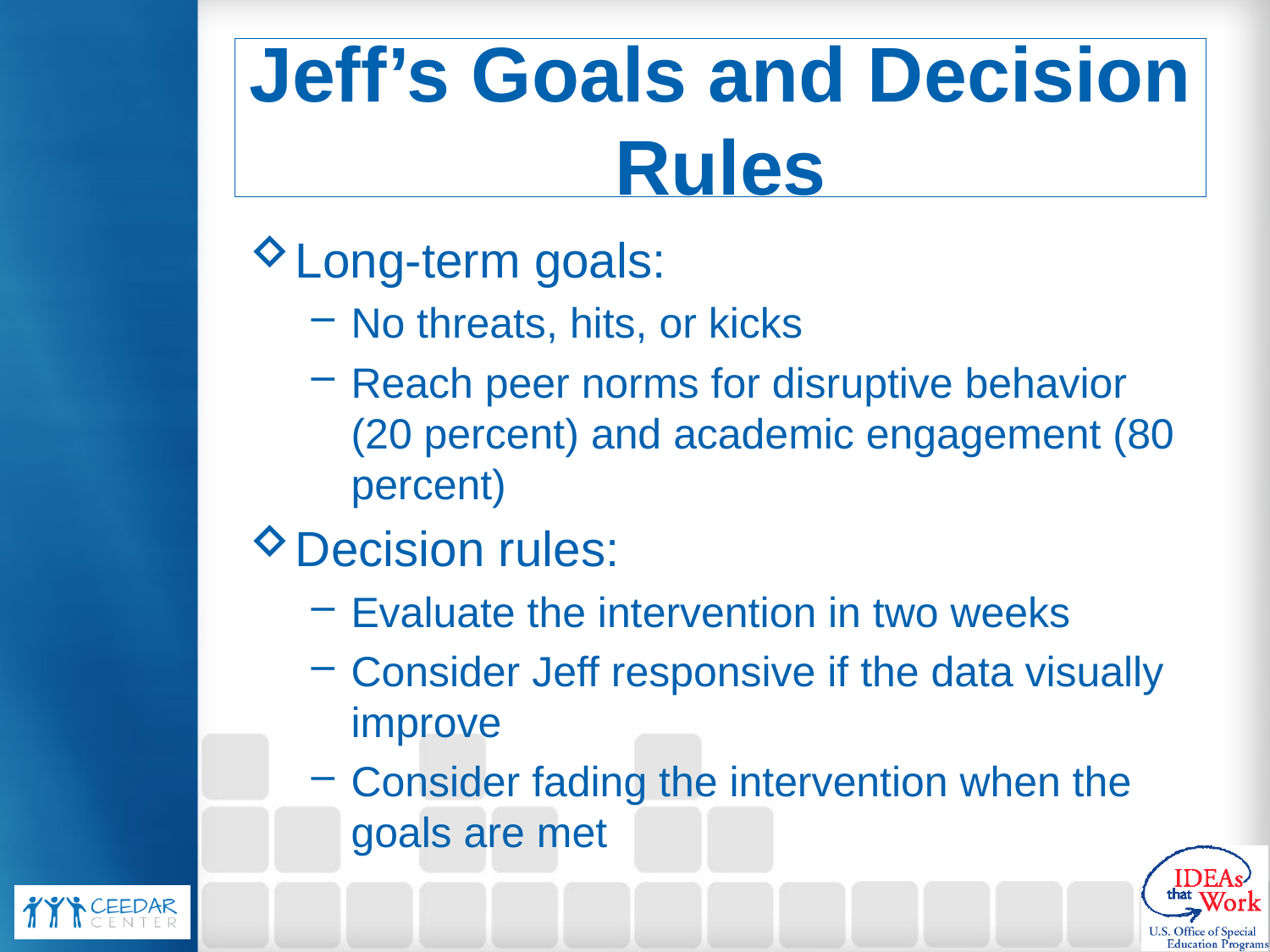

# Jeff’s Goals and Decision Rules
Long-term goals:
No threats, hits, or kicks
Reach peer norms for disruptive behavior (20 percent) and academic engagement (80 percent)
Decision rules:
Evaluate the intervention in two weeks
Consider Jeff responsive if the data visually improve
Consider fading the intervention when the goals are met